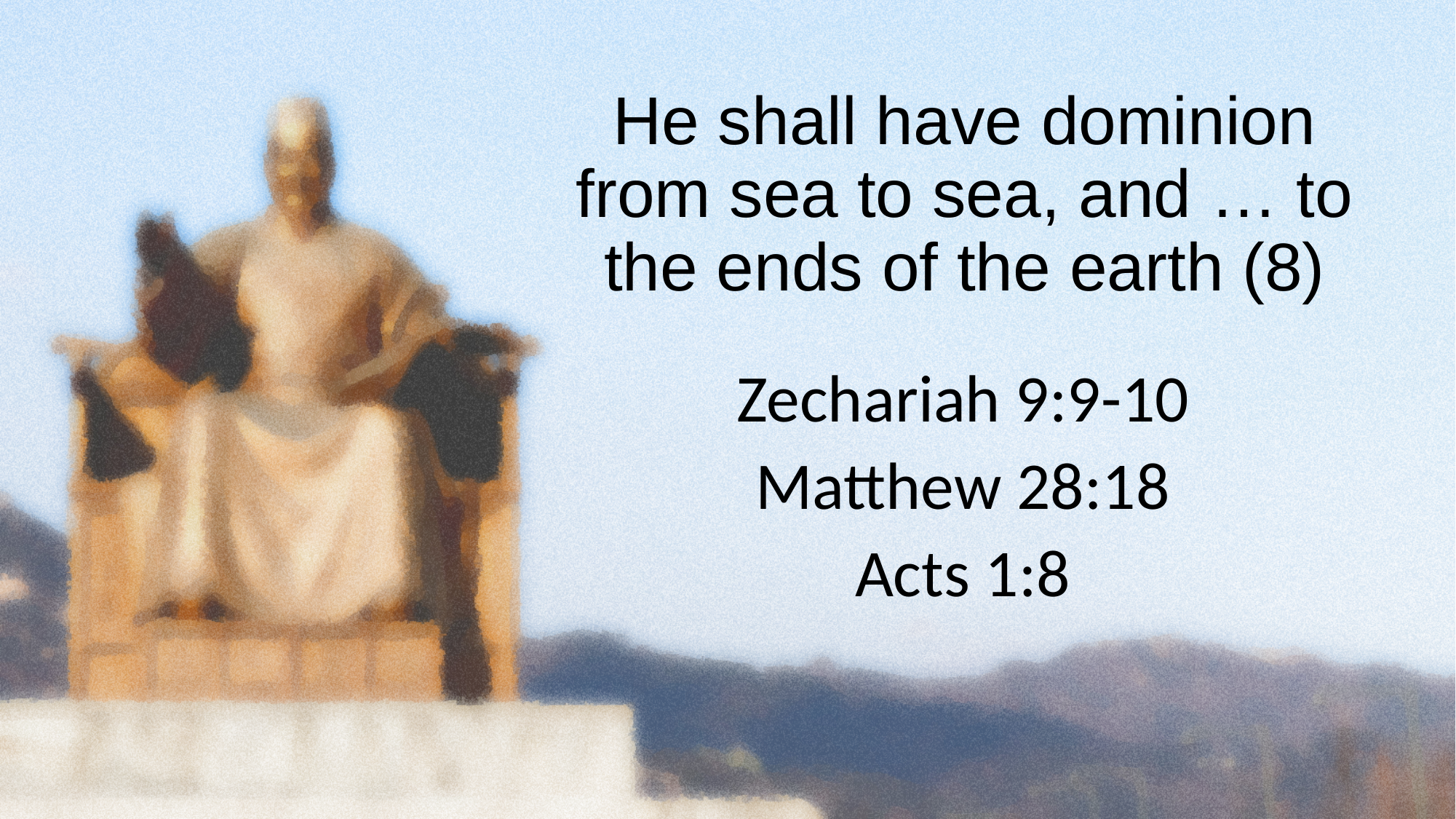

# He shall have dominion from sea to sea, and … to the ends of the earth (8)
Zechariah 9:9-10
Matthew 28:18
Acts 1:8